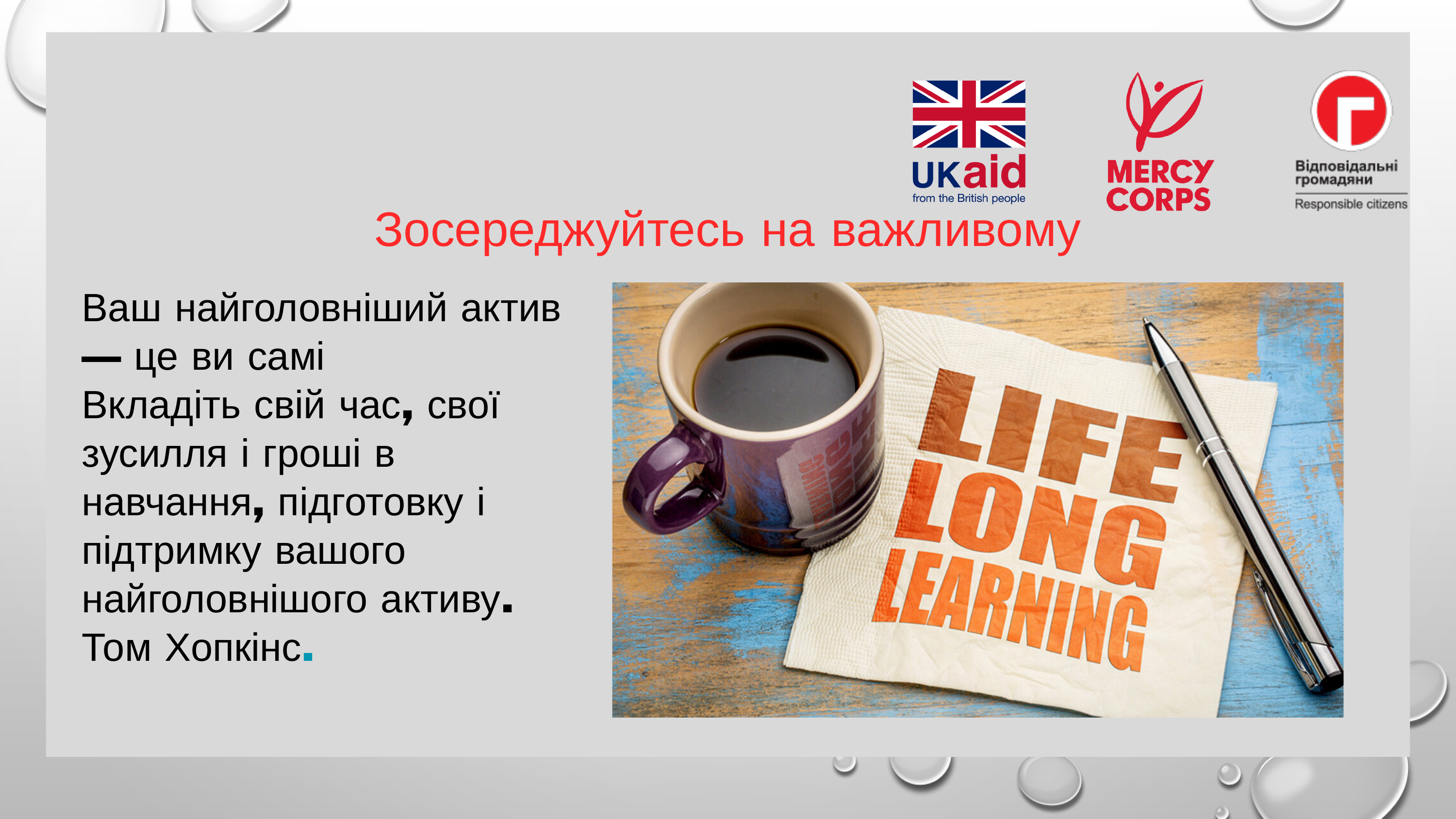

Зосереджуйтесь на важливому
Ваш найголовніший актив — це ви самі
Вкладіть свій час, свої зусилля і гроші в навчання, підготовку і підтримку вашого найголовнішого активу. Том Хопкінс.